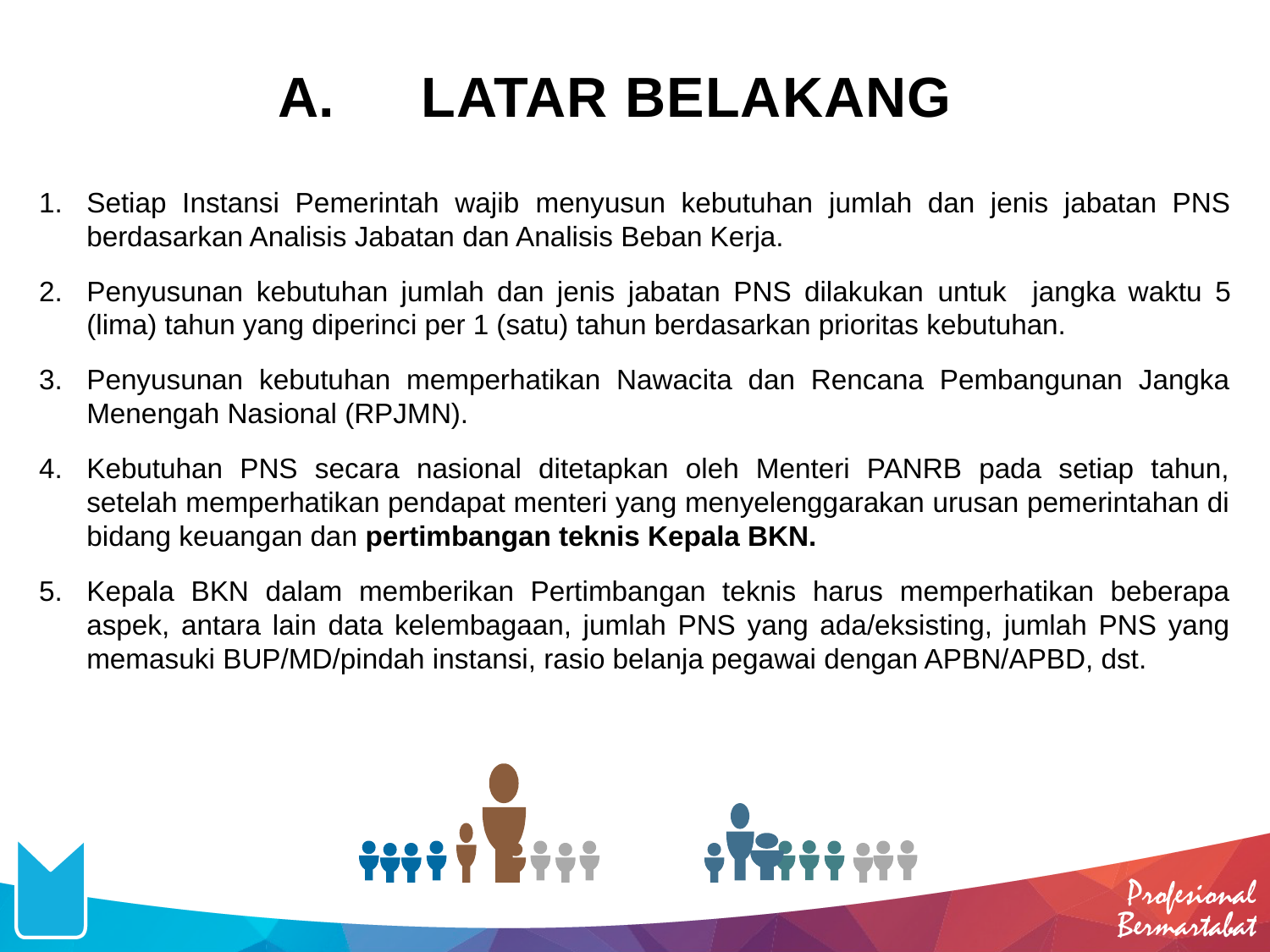

LATAR BELAKANG
Setiap Instansi Pemerintah wajib menyusun kebutuhan jumlah dan jenis jabatan PNS berdasarkan Analisis Jabatan dan Analisis Beban Kerja.
Penyusunan kebutuhan jumlah dan jenis jabatan PNS dilakukan untuk  jangka waktu 5 (lima) tahun yang diperinci per 1 (satu) tahun berdasarkan prioritas kebutuhan.
Penyusunan kebutuhan memperhatikan Nawacita dan Rencana Pembangunan Jangka Menengah Nasional (RPJMN).
Kebutuhan PNS secara nasional ditetapkan oleh Menteri PANRB pada setiap tahun, setelah memperhatikan pendapat menteri yang menyelenggarakan urusan pemerintahan di bidang keuangan dan pertimbangan teknis Kepala BKN.
Kepala BKN dalam memberikan Pertimbangan teknis harus memperhatikan beberapa aspek, antara lain data kelembagaan, jumlah PNS yang ada/eksisting, jumlah PNS yang memasuki BUP/MD/pindah instansi, rasio belanja pegawai dengan APBN/APBD, dst.